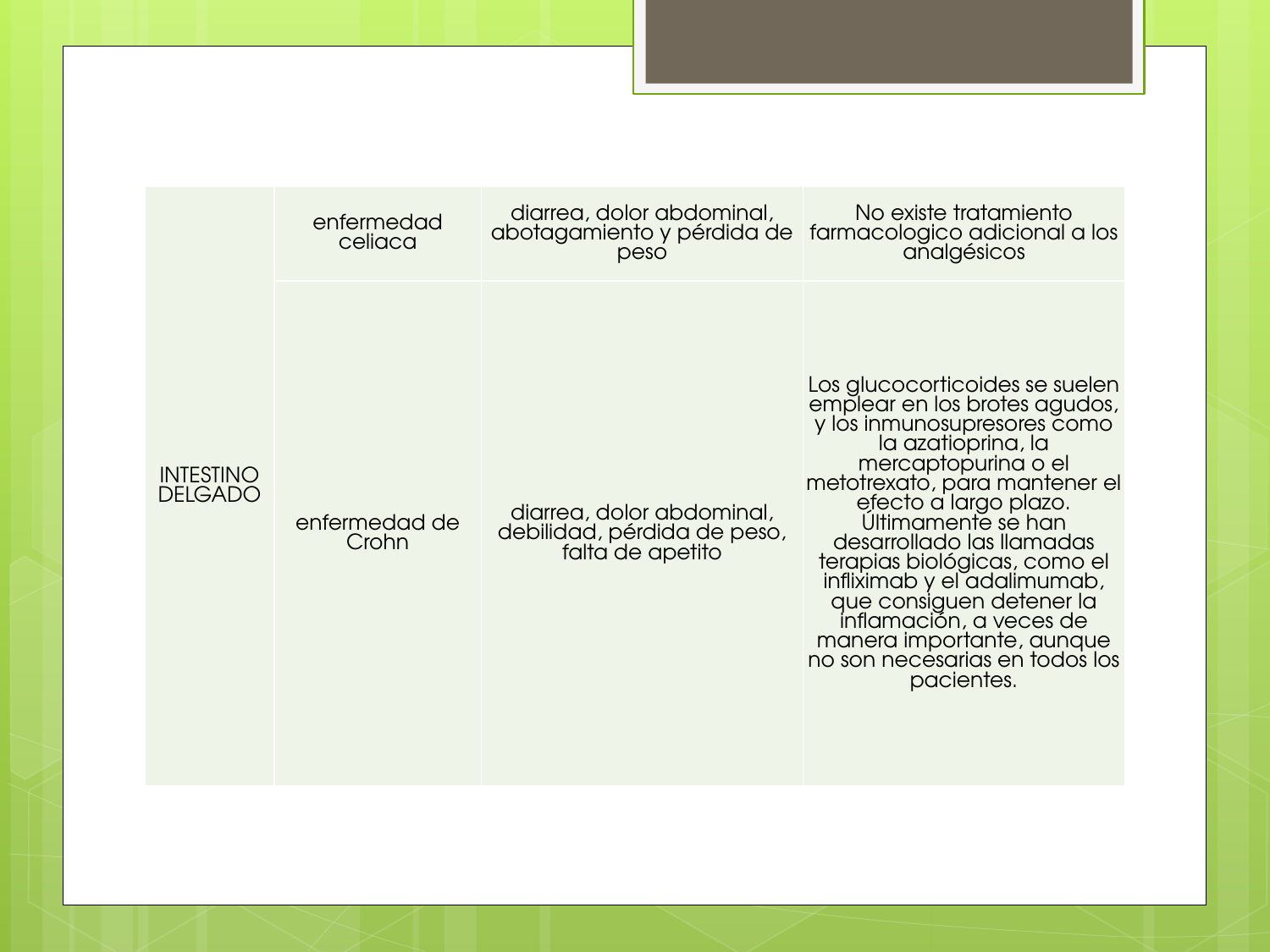

| INTESTINO DELGADO | enfermedad celiaca | diarrea, dolor abdominal, abotagamiento y pérdida de peso | No existe tratamiento farmacologico adicional a los analgésicos |
| --- | --- | --- | --- |
|  | enfermedad de Crohn | diarrea, dolor abdominal, debilidad, pérdida de peso, falta de apetito | Los glucocorticoides se suelen emplear en los brotes agudos, y los inmunosupresores como la azatioprina, la mercaptopurina o el metotrexato, para mantener el efecto a largo plazo. Últimamente se han desarrollado las llamadas terapias biológicas, como el infliximab y el adalimumab, que consiguen detener la inflamación, a veces de manera importante, aunque no son necesarias en todos los pacientes. |